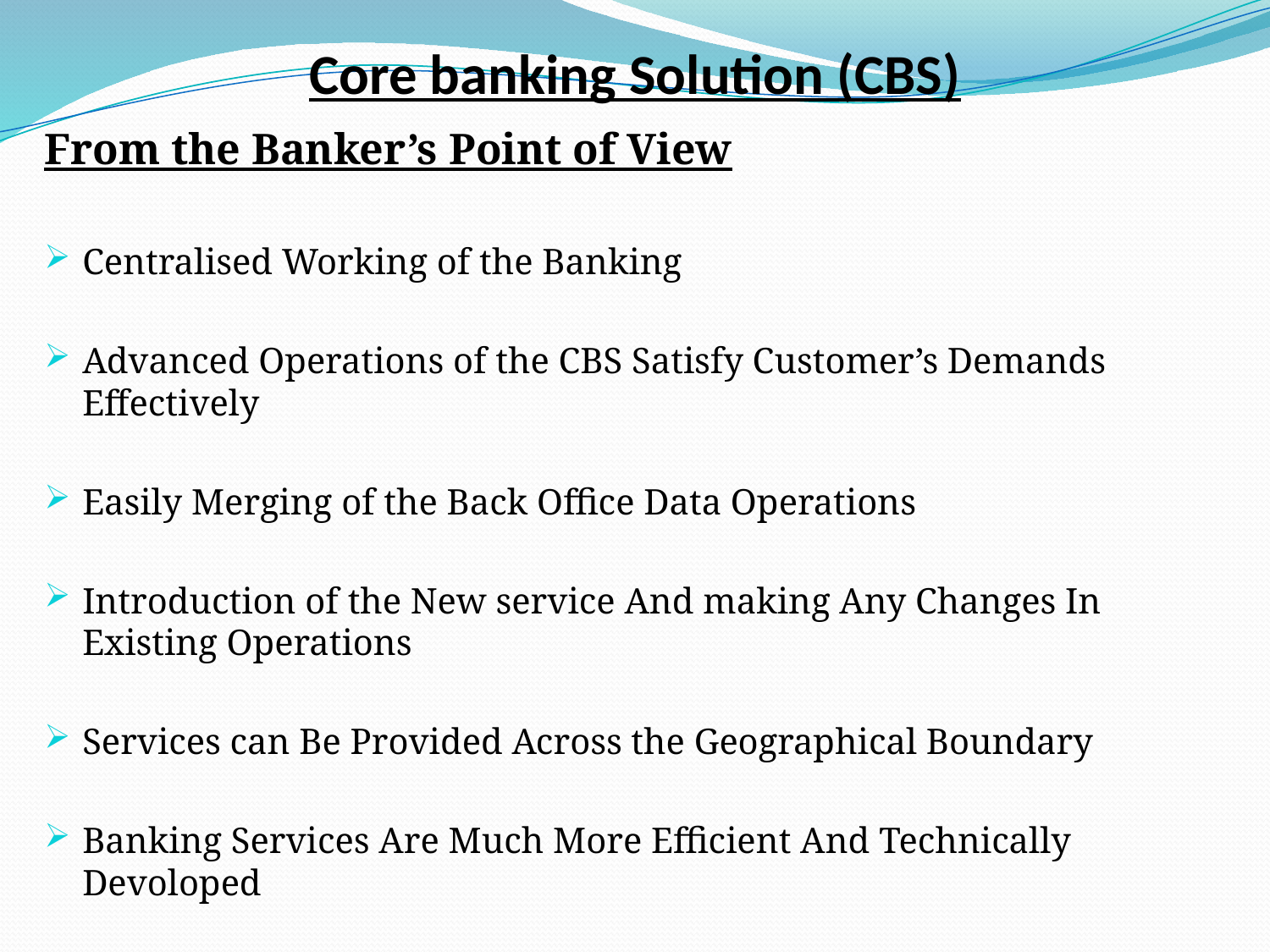

# Core banking Solution (CBS)
From the Banker’s Point of View

Centralised Working of the Banking

Advanced Operations of the CBS Satisfy Customer’s Demands Effectively

Easily Merging of the Back Office Data Operations

Introduction of the New service And making Any Changes In Existing Operations

Services can Be Provided Across the Geographical Boundary

Banking Services Are Much More Efficient And Technically Devoloped